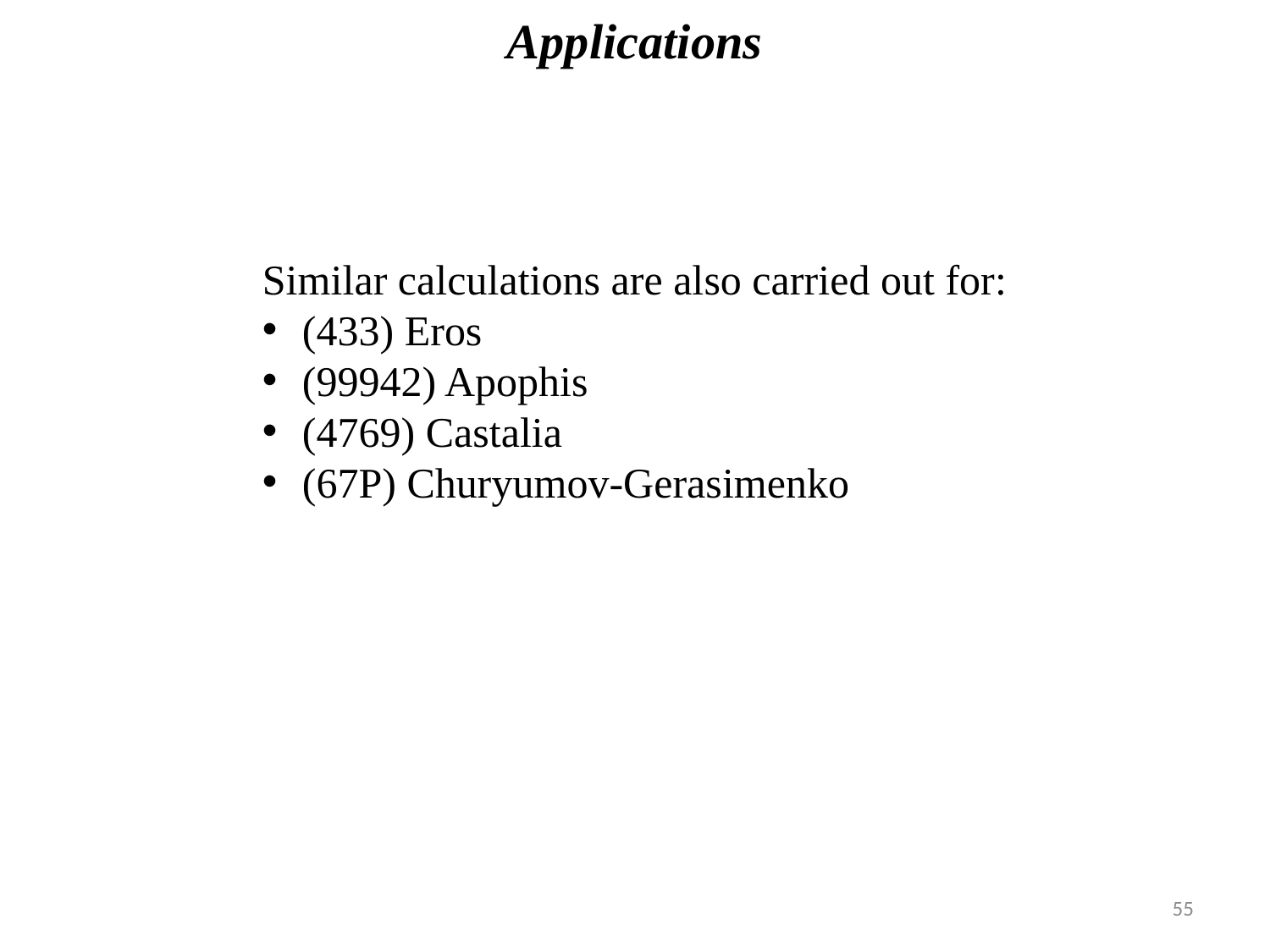

Applications
Similar calculations are also carried out for:
(433) Eros
(99942) Apophis
(4769) Castalia
(67P) Churyumov-Gerasimenko
55